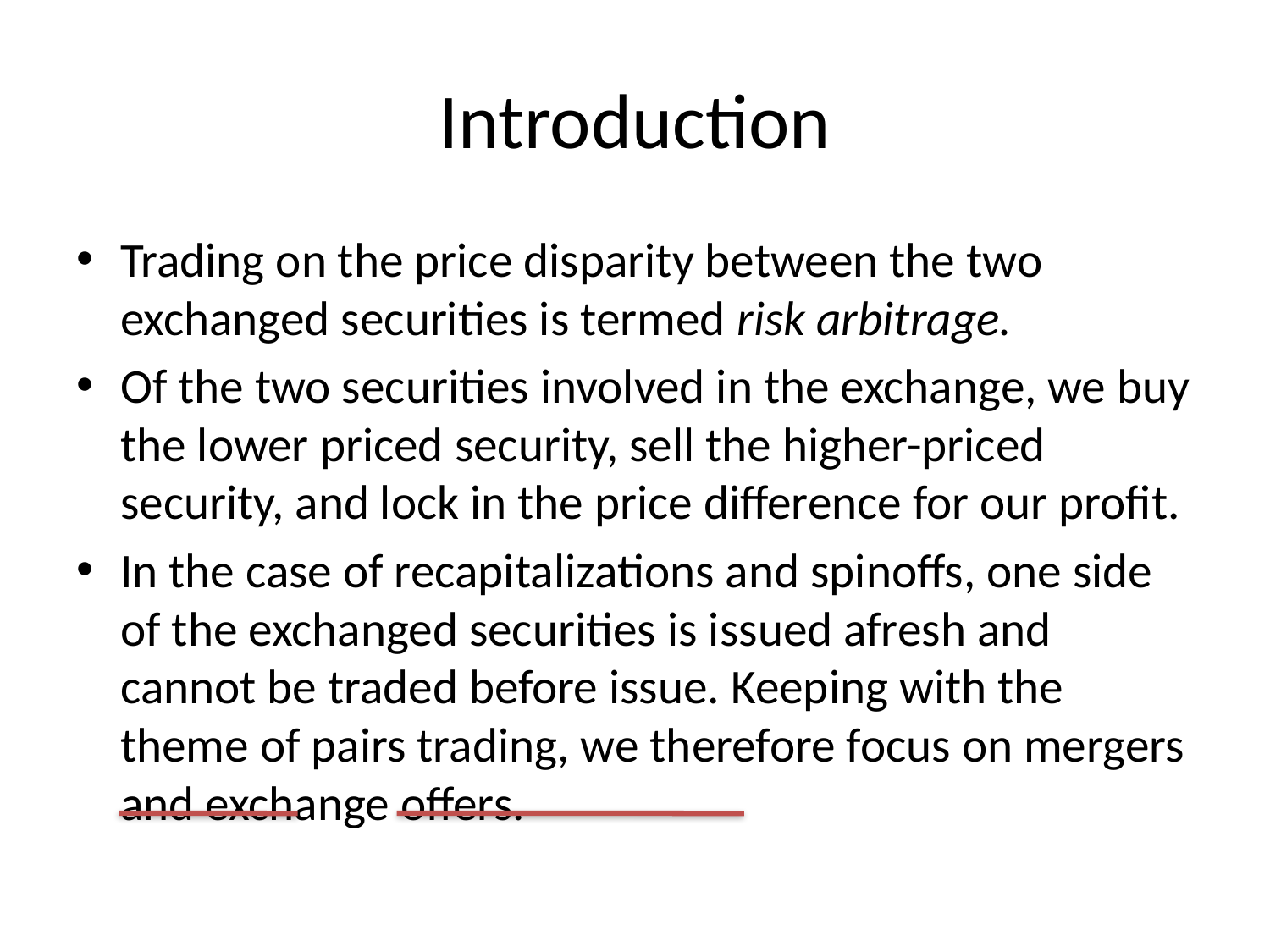

# Introduction
Trading on the price disparity between the two exchanged securities is termed risk arbitrage.
Of the two securities involved in the exchange, we buy the lower priced security, sell the higher-priced security, and lock in the price difference for our profit.
In the case of recapitalizations and spinoffs, one side of the exchanged securities is issued afresh and cannot be traded before issue. Keeping with the theme of pairs trading, we therefore focus on mergers and exchange offers.